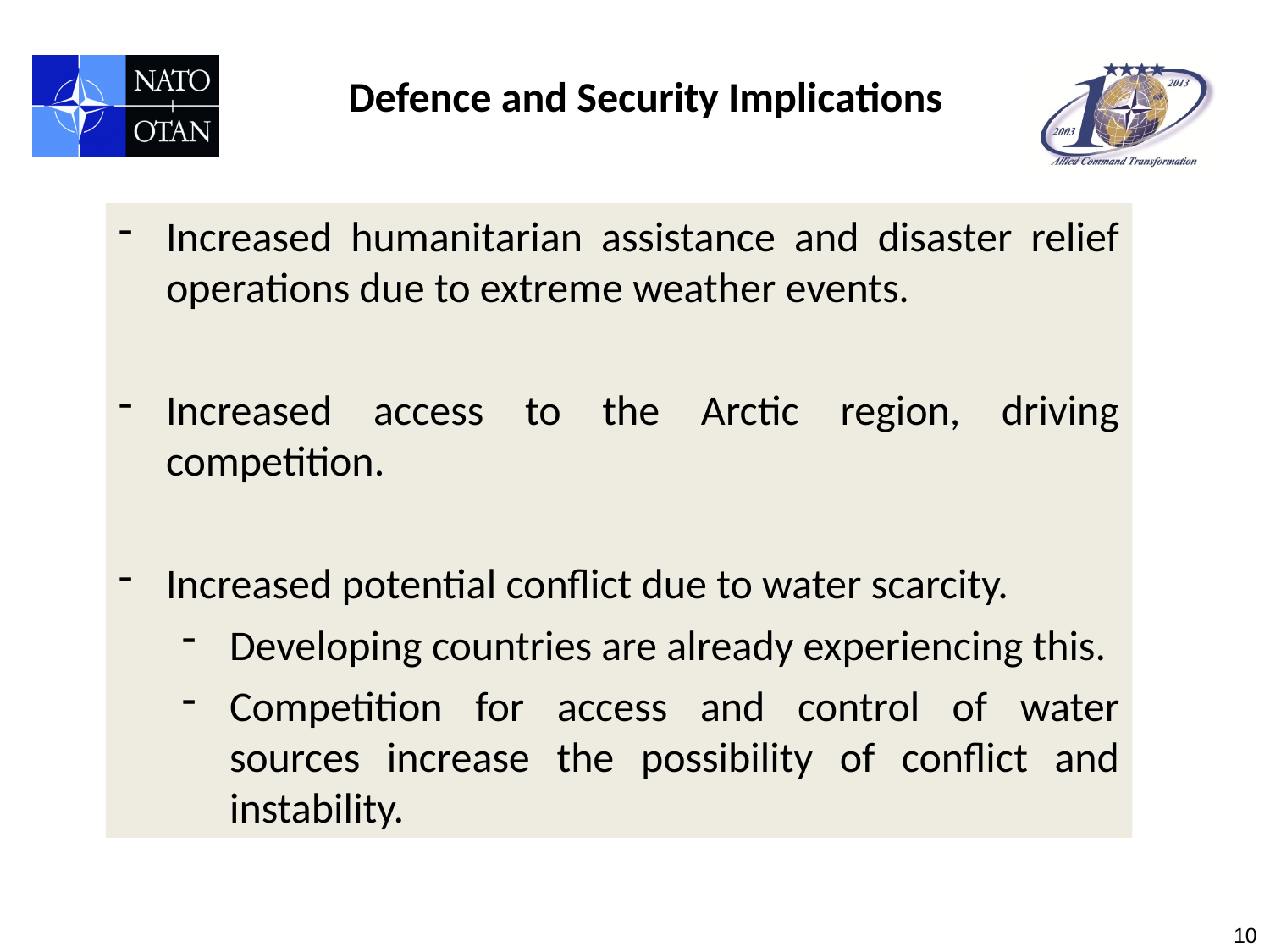

Defence and Security Implications

Increased humanitarian assistance and disaster relief operations due to extreme weather events.

Increased access to the Arctic region, driving competition.

Increased potential conflict due to water scarcity.
Developing countries are already experiencing this.
Competition for access and control of water sources increase the possibility of conflict and instability.